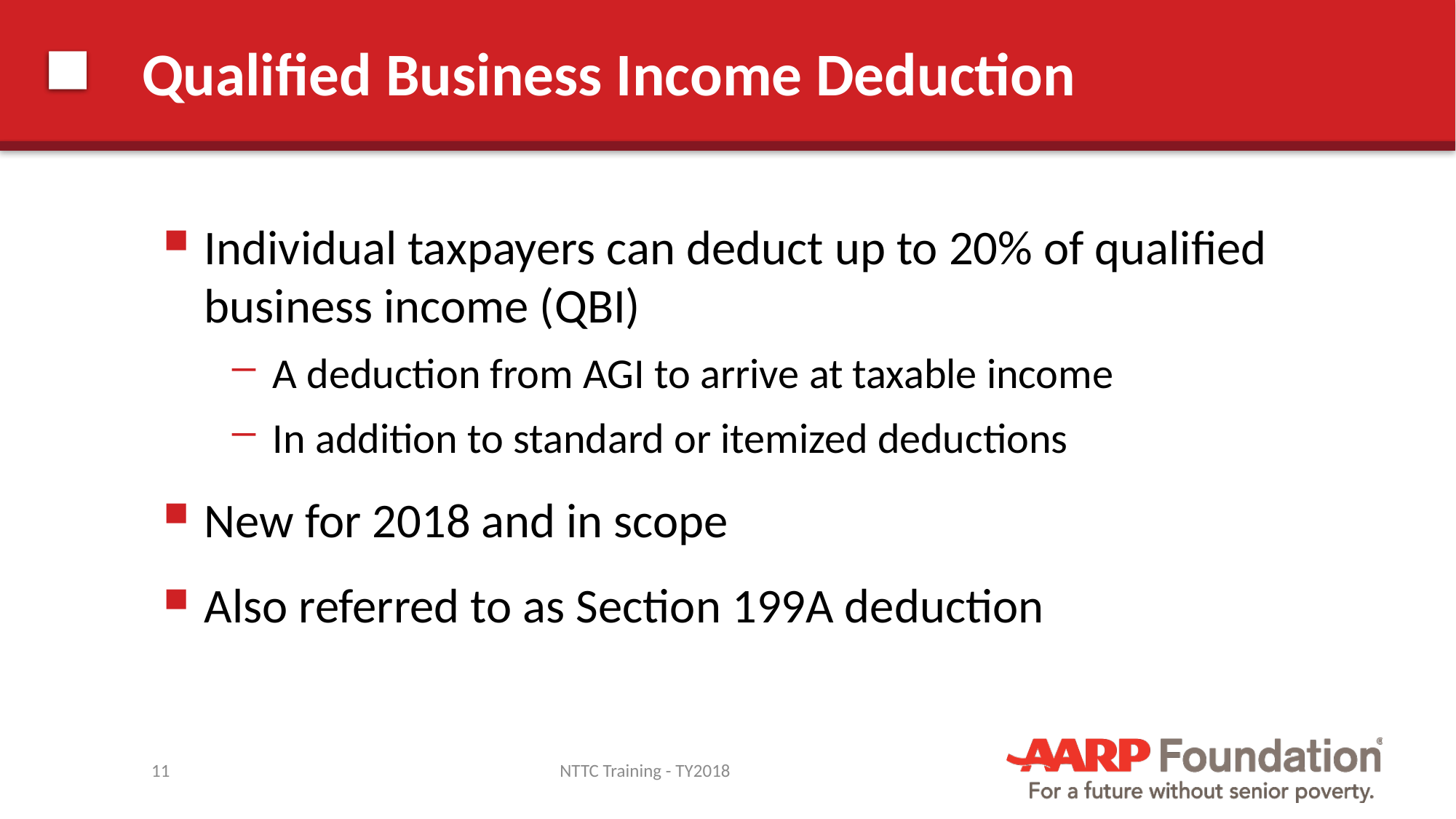

# Qualified Business Income Deduction
Individual taxpayers can deduct up to 20% of qualified business income (QBI)
A deduction from AGI to arrive at taxable income
In addition to standard or itemized deductions
New for 2018 and in scope
Also referred to as Section 199A deduction

11
NTTC Training - TY2018